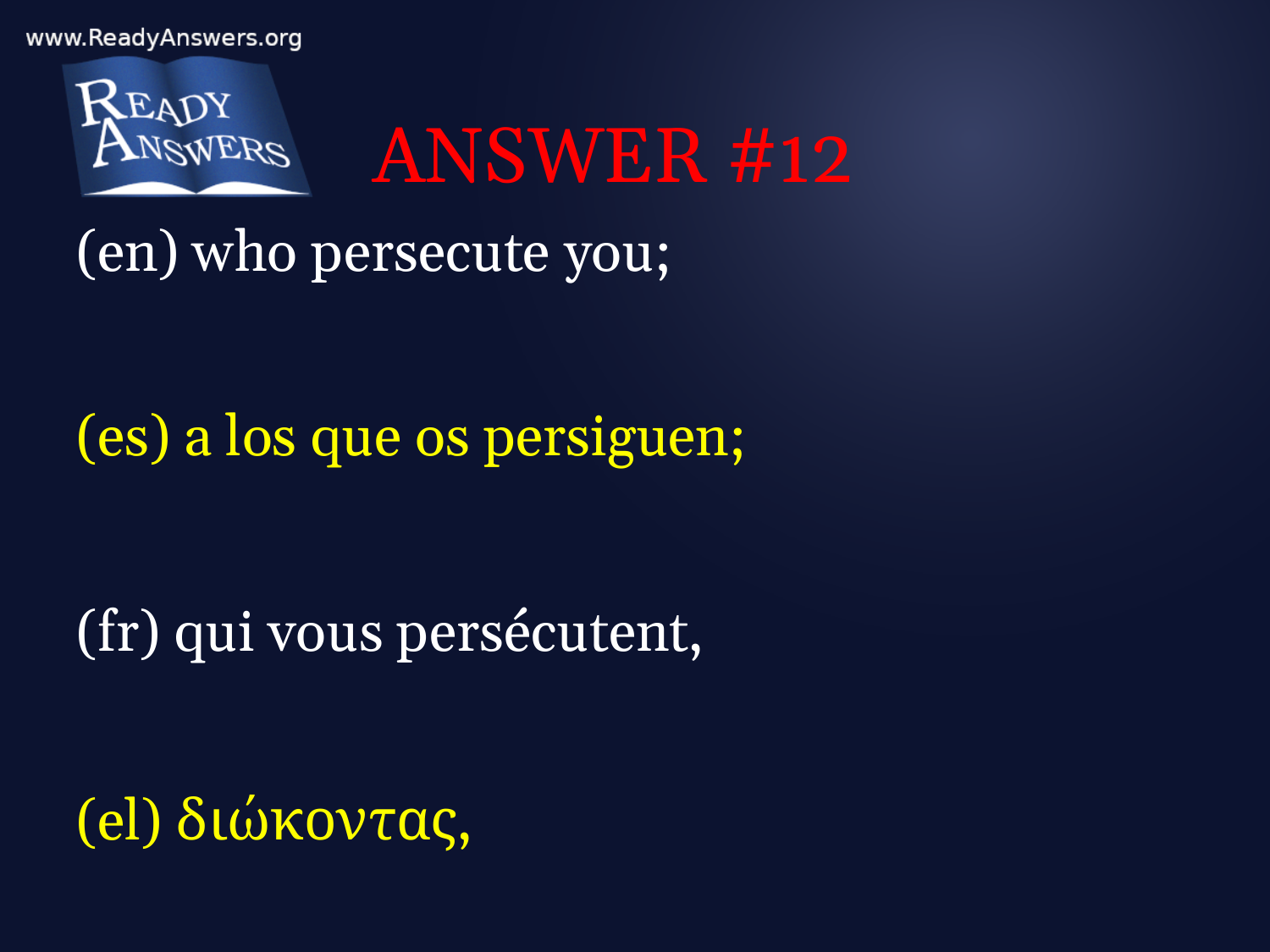

# ANSWER #12
(en) who persecute you;
(es) a los que os persiguen;
(fr) qui vous persécutent,
(el) διώκοντας,